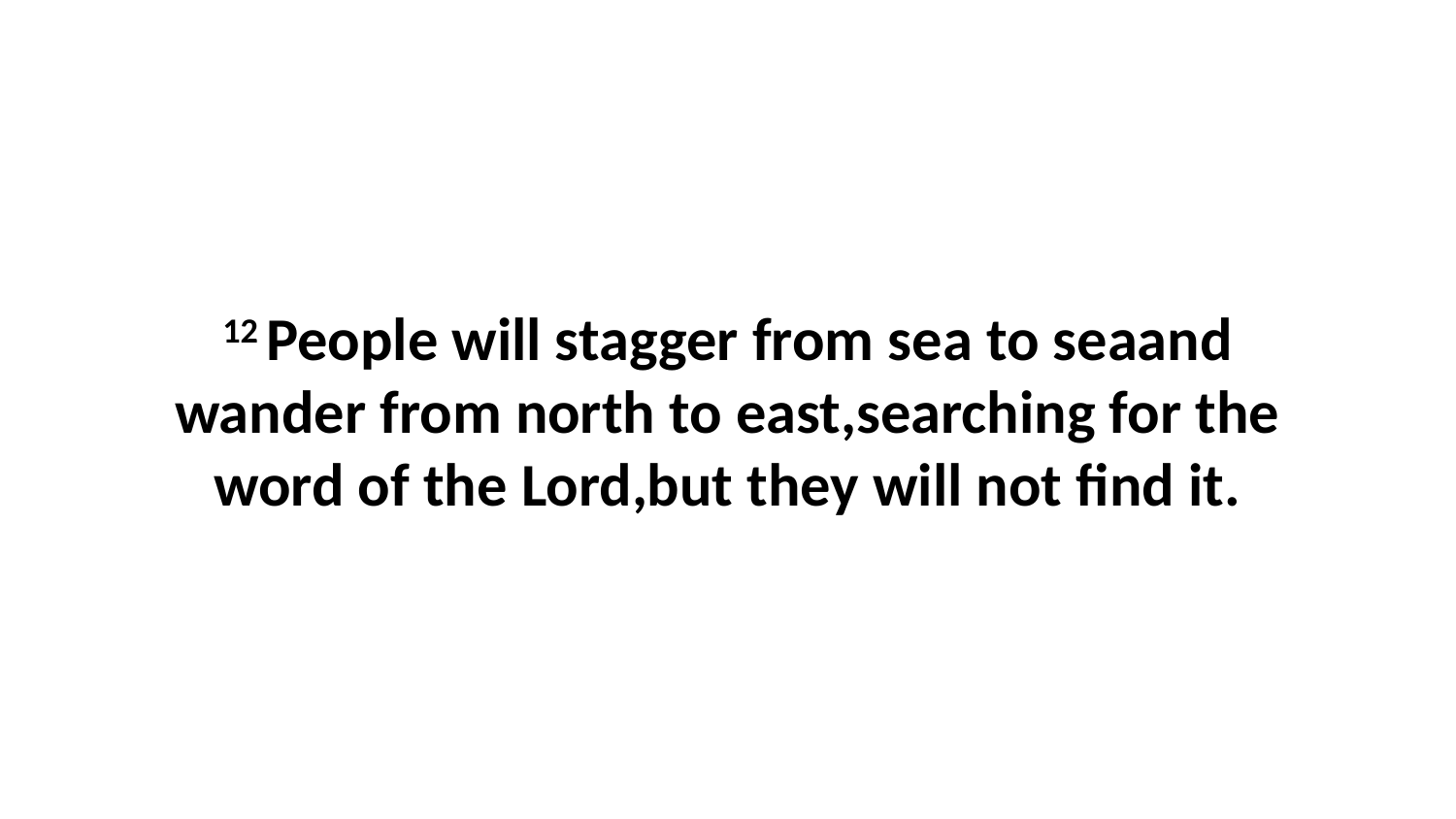

12 People will stagger from sea to seaand wander from north to east,searching for the word of the Lord,but they will not find it.